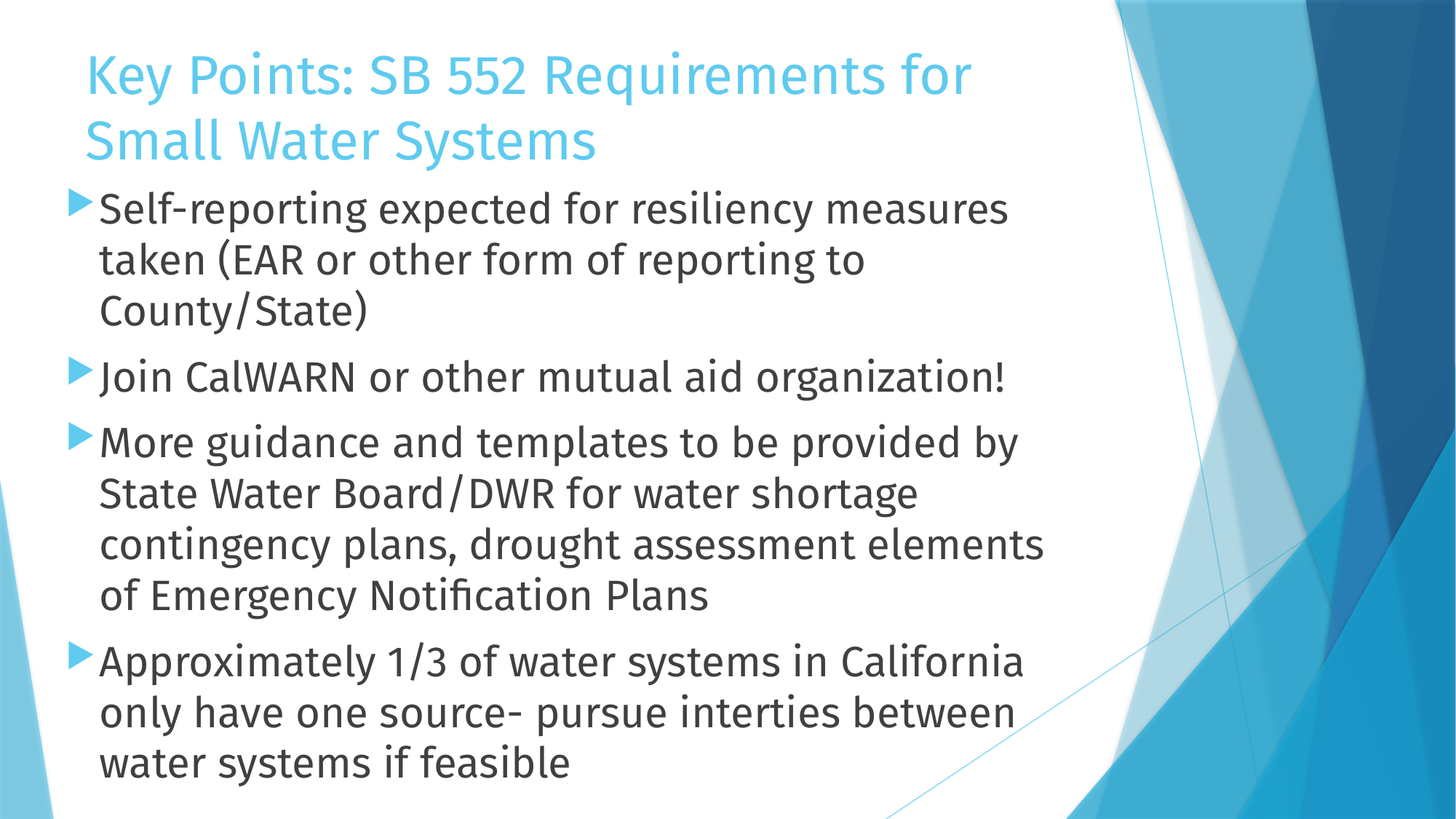

# Key Points: SB 552 Requirements for Small Water Systems
Self-reporting expected for resiliency measures taken (EAR or other form of reporting to County/State)
Join CalWARN or other mutual aid organization!
More guidance and templates to be provided by State Water Board/DWR for water shortage contingency plans, drought assessment elements of Emergency Notification Plans
Approximately 1/3 of water systems in California only have one source- pursue interties between water systems if feasible